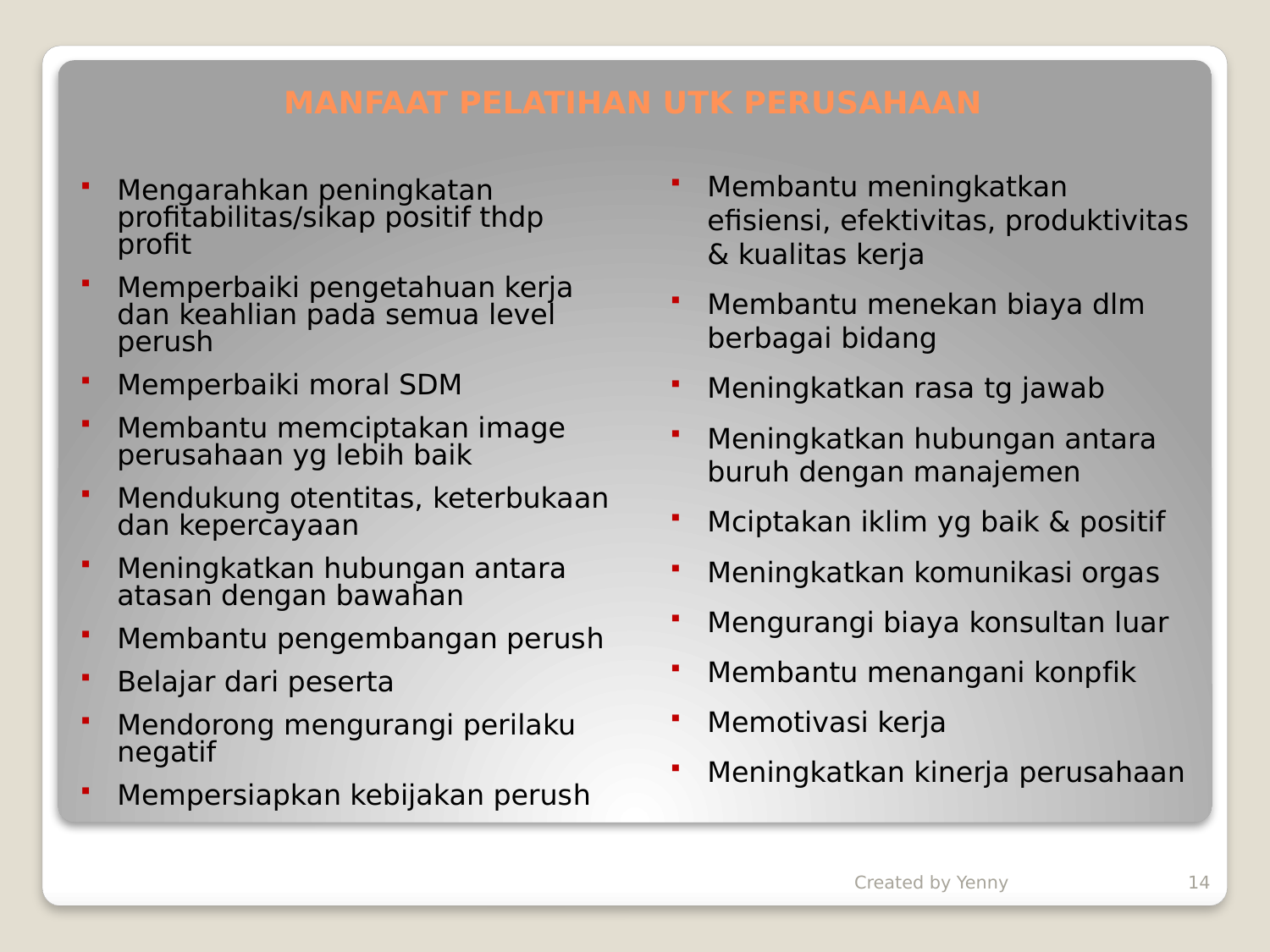

# MANFAAT PELATIHAN UTK PERUSAHAAN
Membantu meningkatkan efisiensi, efektivitas, produktivitas & kualitas kerja
Membantu menekan biaya dlm berbagai bidang
Meningkatkan rasa tg jawab
Meningkatkan hubungan antara buruh dengan manajemen
Mciptakan iklim yg baik & positif
Meningkatkan komunikasi orgas
Mengurangi biaya konsultan luar
Membantu menangani konpfik
Memotivasi kerja
Meningkatkan kinerja perusahaan
Mengarahkan peningkatan profitabilitas/sikap positif thdp profit
Memperbaiki pengetahuan kerja dan keahlian pada semua level perush
Memperbaiki moral SDM
Membantu memciptakan image perusahaan yg lebih baik
Mendukung otentitas, keterbukaan  dan kepercayaan
Meningkatkan hubungan antara atasan dengan bawahan
Membantu pengembangan perush
Belajar dari peserta
Mendorong mengurangi perilaku negatif
Mempersiapkan kebijakan perush

Created by Yenny
14